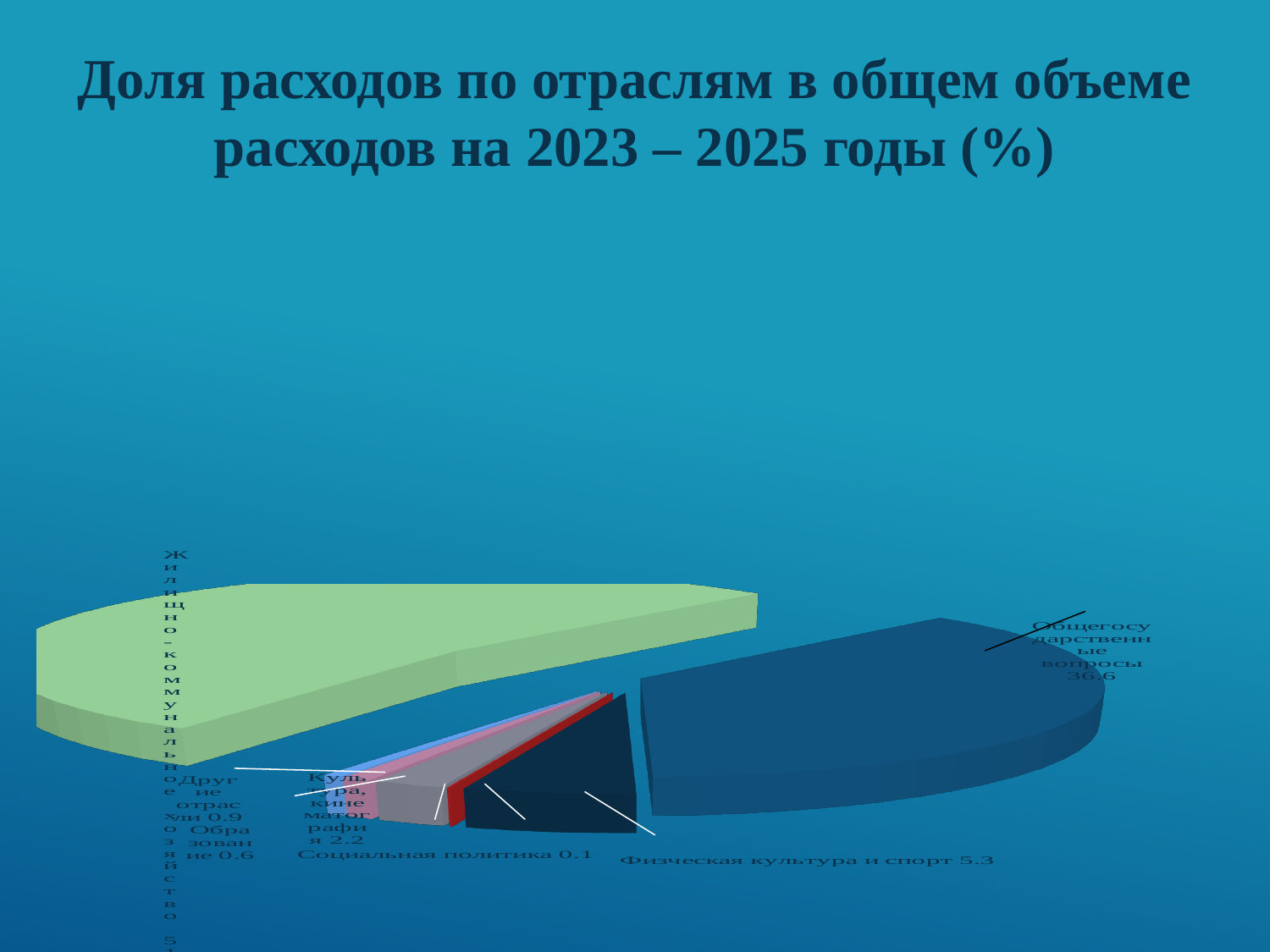

Доля расходов по отраслям в общем объеме расходов на 2023 – 2025 годы (%)

[unsupported chart]